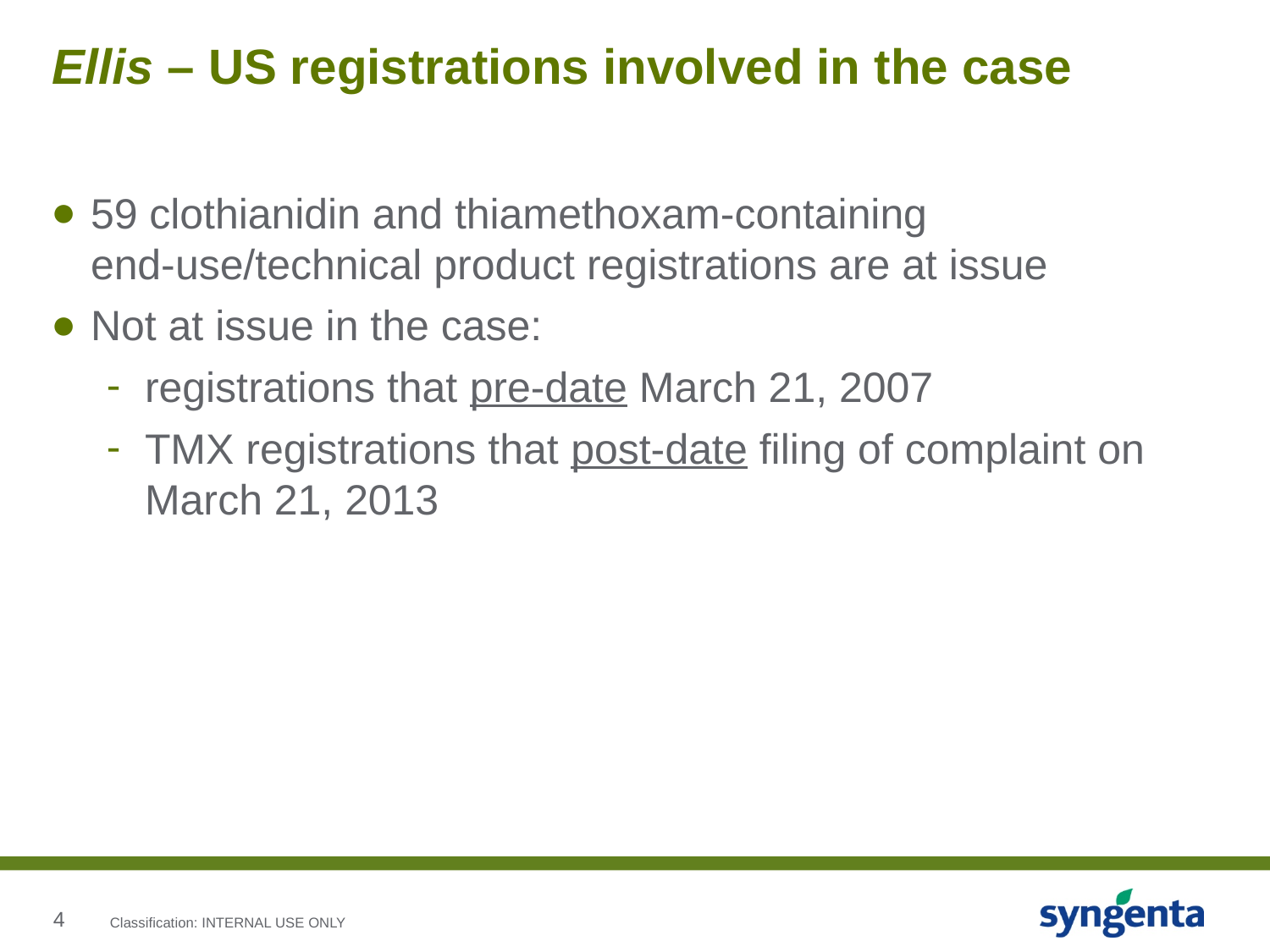

# Ellis – US registrations involved in the case

59 clothianidin and thiamethoxam-containing end-use/technical product registrations are at issue
Not at issue in the case:
registrations that pre-date March 21, 2007
TMX registrations that post-date filing of complaint on March 21, 2013

Classification: INTERNAL USE ONLY